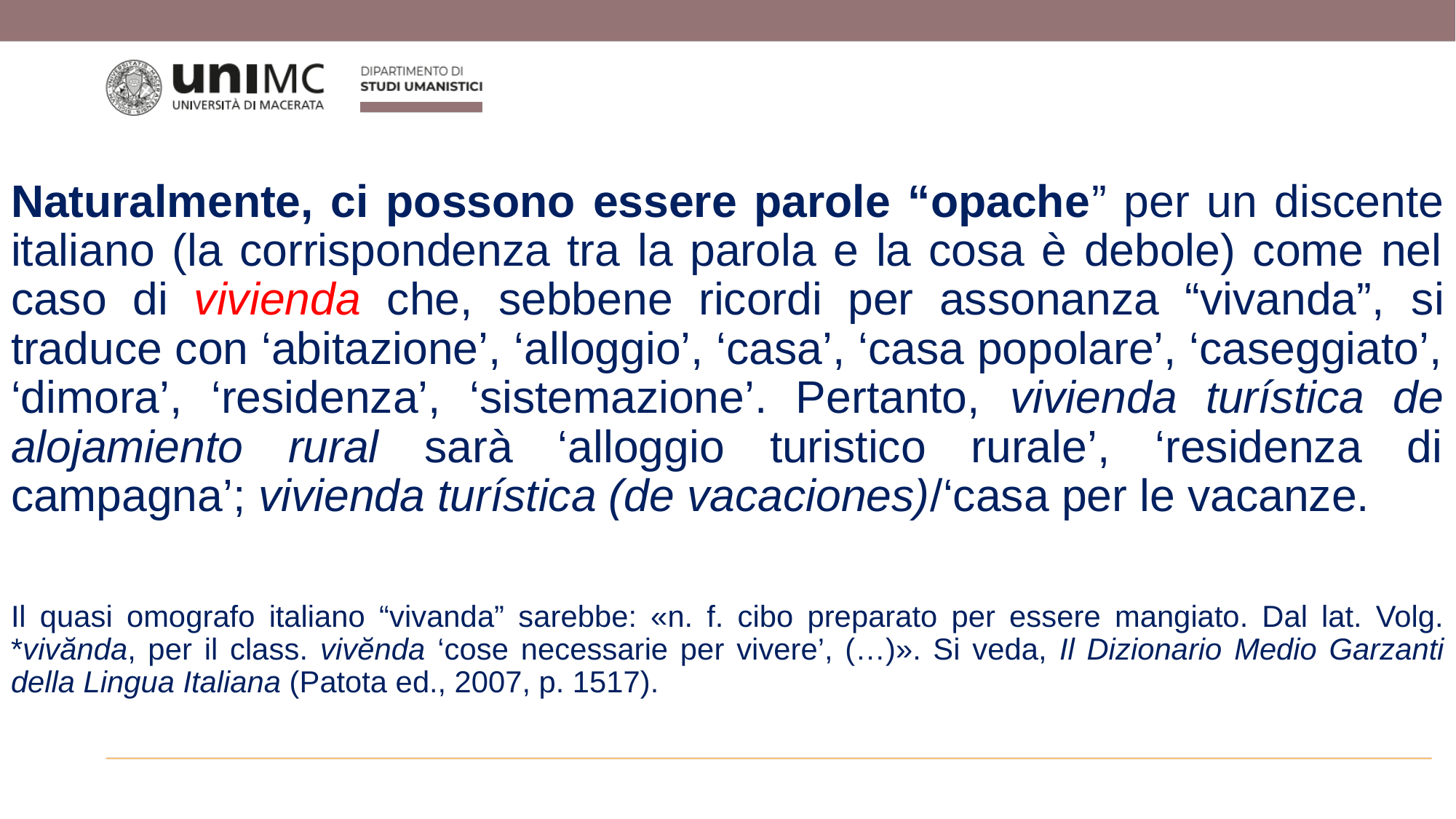

Naturalmente, ci possono essere parole “opache” per un discente italiano (la corrispondenza tra la parola e la cosa è debole) come nel caso di vivienda che, sebbene ricordi per assonanza “vivanda”, si traduce con ‘abitazione’, ‘alloggio’, ‘casa’, ‘casa popolare’, ‘caseggiato’, ‘dimora’, ‘residenza’, ‘sistemazione’. Pertanto, vivienda turística de alojamiento rural sarà ‘alloggio turistico rurale’, ‘residenza di campagna’; vivienda turística (de vacaciones)/‘casa per le vacanze.

Il quasi omografo italiano “vivanda” sarebbe: «n. f. cibo preparato per essere mangiato. Dal lat. Volg. *vivănda, per il class. vivĕnda ‘cose necessarie per vivere’, (…)». Si veda, Il Dizionario Medio Garzanti della Lingua Italiana (Patota ed., 2007, p. 1517).